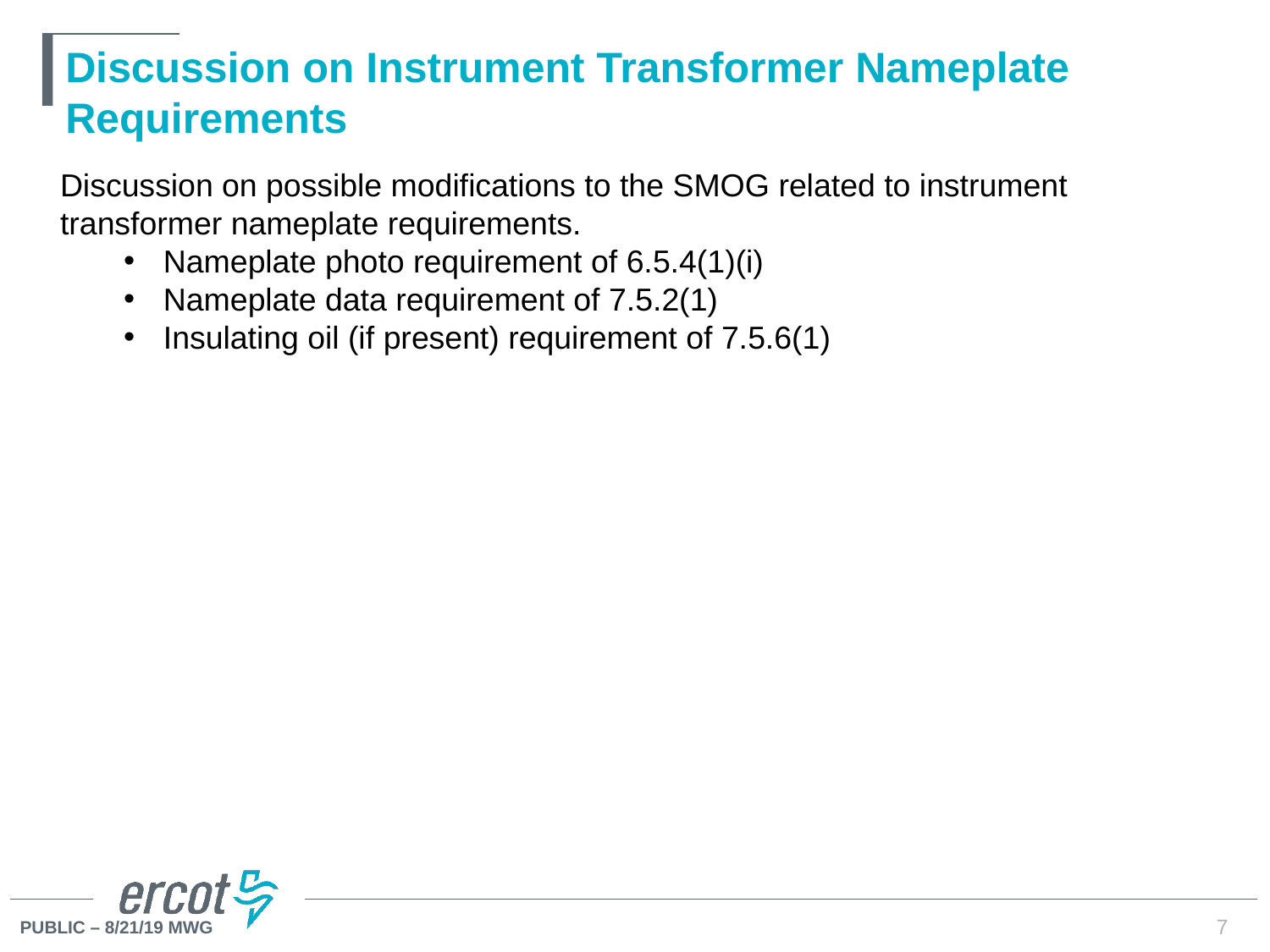

# Discussion on Instrument Transformer Nameplate Requirements
Discussion on possible modifications to the SMOG related to instrument transformer nameplate requirements.
Nameplate photo requirement of 6.5.4(1)(i)
Nameplate data requirement of 7.5.2(1)
Insulating oil (if present) requirement of 7.5.6(1)
7